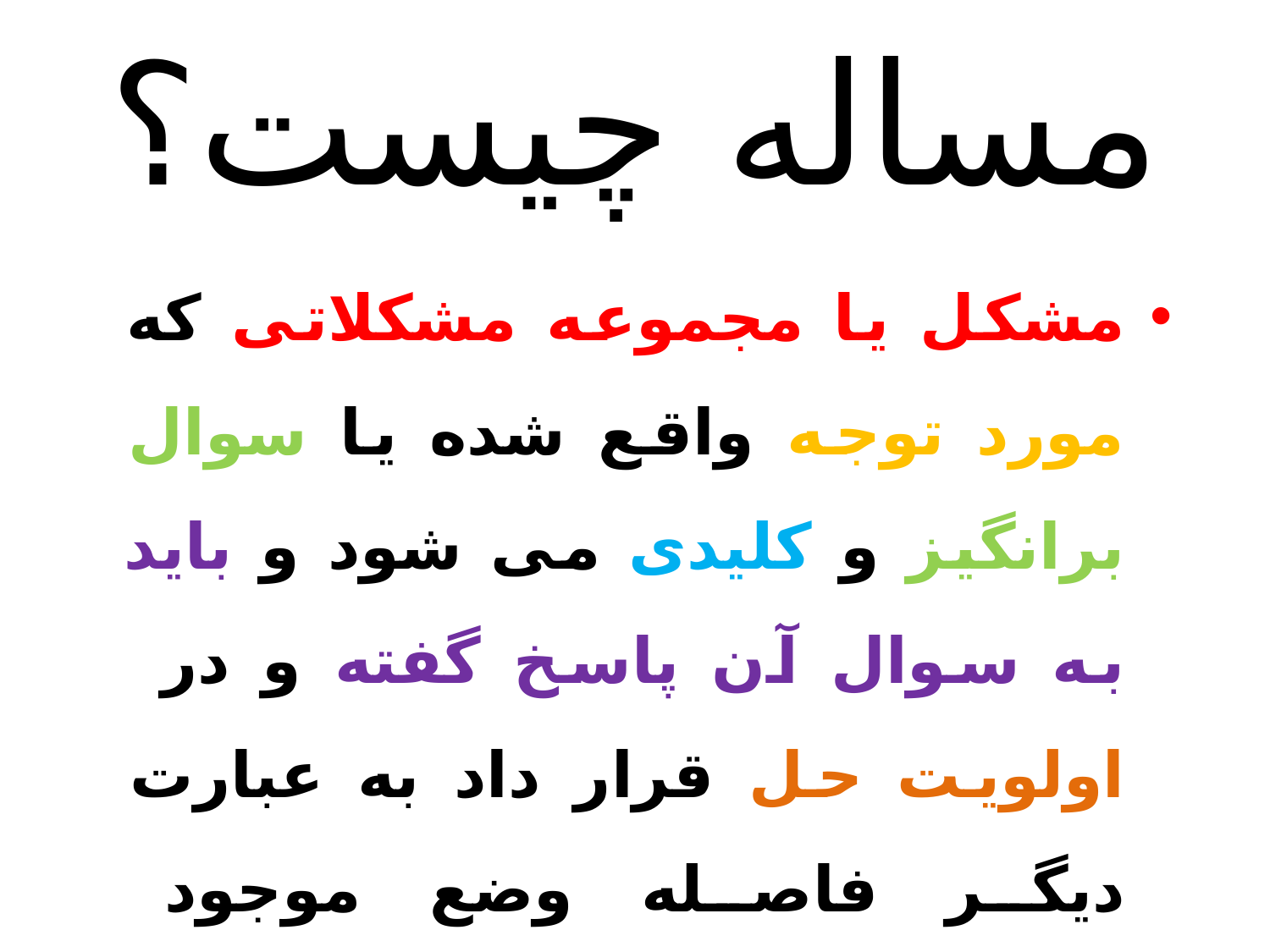

# مساله چیست؟
مشکل یا مجموعه مشکلاتی که مورد توجه واقع شده یا سوال برانگیز و کلیدی می شود و باید به سوال آن پاسخ گفته و در  اولویت حل قرار داد به عبارت دیگر فاصله وضع موجود ومطلوب در هرزمینه را مسئله گویند